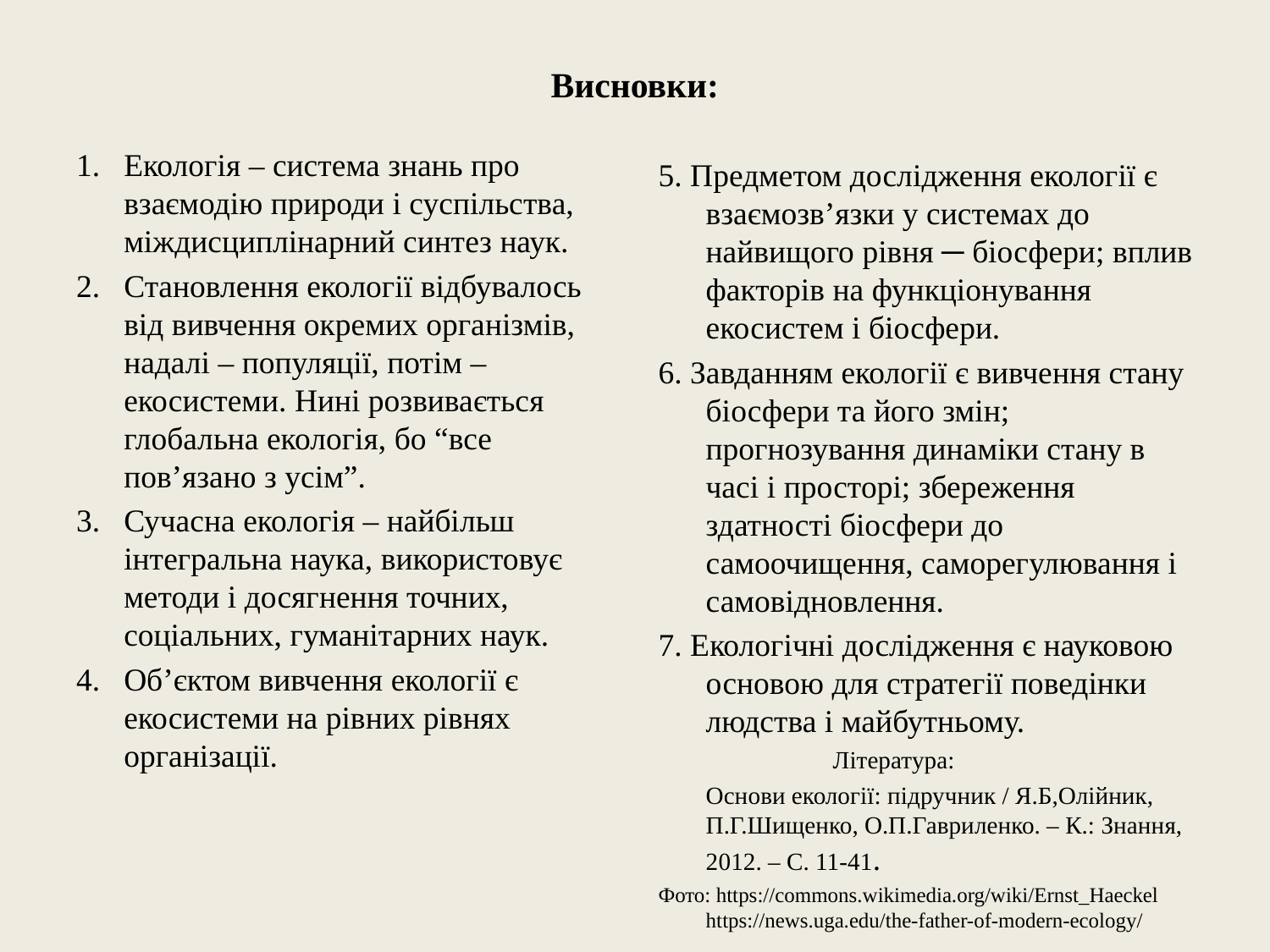

# Висновки:
Екологія – система знань про взаємодію природи і суспільства, міждисциплінарний синтез наук.
Становлення екології відбувалось від вивчення окремих організмів, надалі – популяції, потім – екосистеми. Нині розвивається глобальна екологія, бо “все пов’язано з усім”.
Сучасна екологія – найбільш інтегральна наука, використовує методи і досягнення точних, соціальних, гуманітарних наук.
Об’єктом вивчення екології є екосистеми на рівних рівнях організації.
5. Предметом дослідження екології є взаємозв’язки у системах до найвищого рівня ─ біосфери; вплив факторів на функціонування екосистем і біосфери.
6. Завданням екології є вивчення стану біосфери та його змін; прогнозування динаміки стану в часі і просторі; збереження здатності біосфери до самоочищення, саморегулювання і самовідновлення.
7. Екологічні дослідження є науковою основою для стратегії поведінки людства і майбутньому.
		Література:
	Основи екології: підручник / Я.Б,Олійник, П.Г.Шищенко, О.П.Гавриленко. – К.: Знання, 2012. – С. 11-41.
Фото: https://commons.wikimedia.org/wiki/Ernst_Haeckel https://news.uga.edu/the-father-of-modern-ecology/